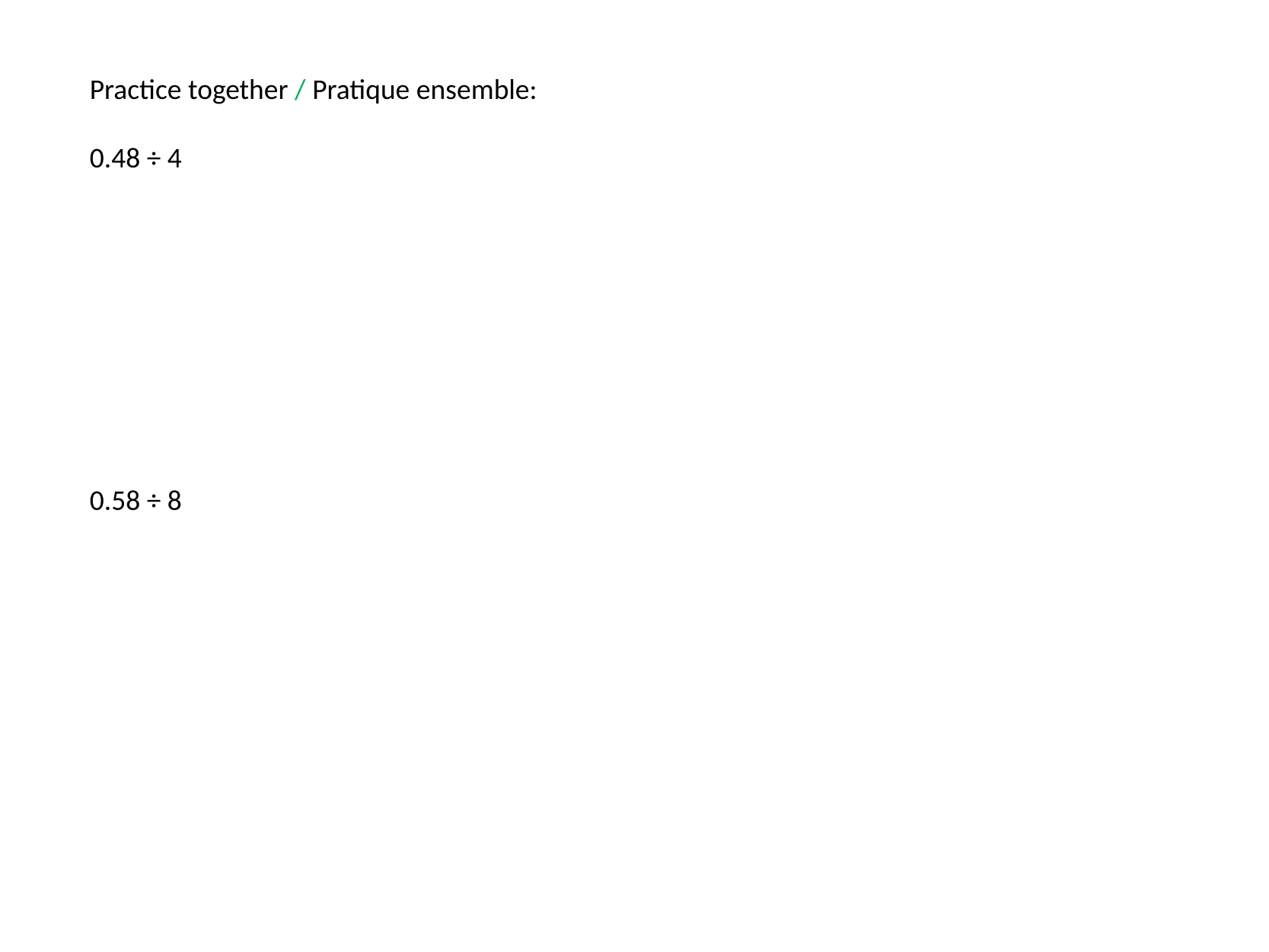

Practice together / Pratique ensemble:

0.48 ÷ 4

0.58 ÷ 8